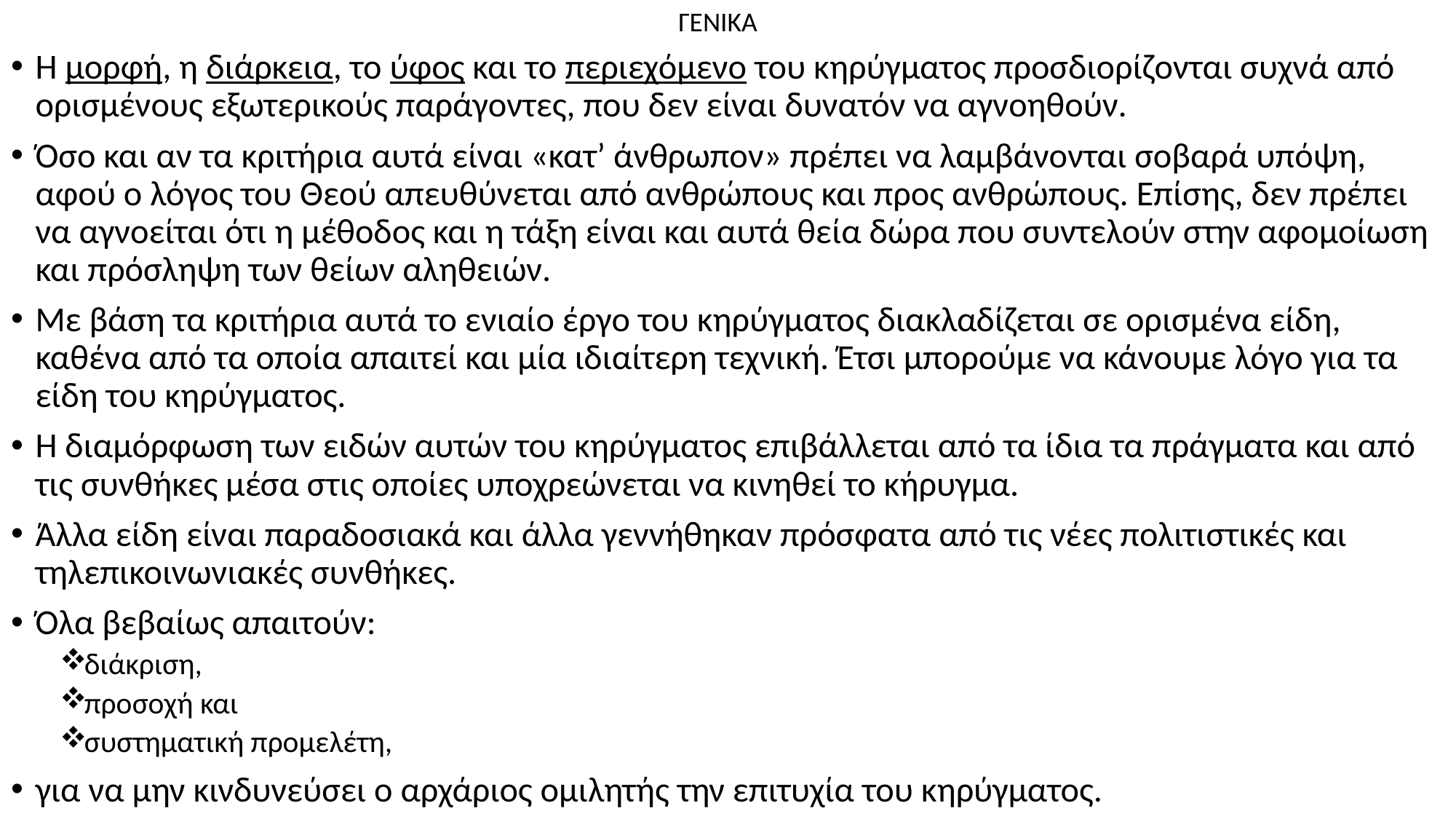

# ΓΕΝΙΚΑ
Η μορφή, η διάρκεια, το ύφος και το περιεχόμενο του κηρύγματος προσδιορίζονται συχνά από ορισμένους εξωτερικούς παράγοντες, που δεν είναι δυνατόν να αγνοηθούν.
Όσο και αν τα κριτήρια αυτά είναι «κατ’ άνθρωπον» πρέπει να λαμβάνονται σοβαρά υπόψη, αφού ο λόγος του Θεού απευθύνεται από ανθρώπους και προς ανθρώπους. Επίσης, δεν πρέπει να αγνοείται ότι η μέθοδος και η τάξη είναι και αυτά θεία δώρα που συντελούν στην αφομοίωση και πρόσληψη των θείων αληθειών.
Με βάση τα κριτήρια αυτά το ενιαίο έργο του κηρύγματος διακλαδίζεται σε ορισμένα είδη, καθένα από τα οποία απαιτεί και μία ιδιαίτερη τεχνική. Έτσι μπορούμε να κάνουμε λόγο για τα είδη του κηρύγματος.
Η διαμόρφωση των ειδών αυτών του κηρύγματος επιβάλλεται από τα ίδια τα πράγματα και από τις συνθήκες μέσα στις οποίες υποχρεώνεται να κινηθεί το κήρυγμα.
Άλλα είδη είναι παραδοσιακά και άλλα γεννήθηκαν πρόσφατα από τις νέες πολιτιστικές και τηλεπικοινωνιακές συνθήκες.
Όλα βεβαίως απαιτούν:
διάκριση,
προσοχή και
συστηματική προμελέτη,
για να μην κινδυνεύσει ο αρχάριος ομιλητής την επιτυχία του κηρύγματος.